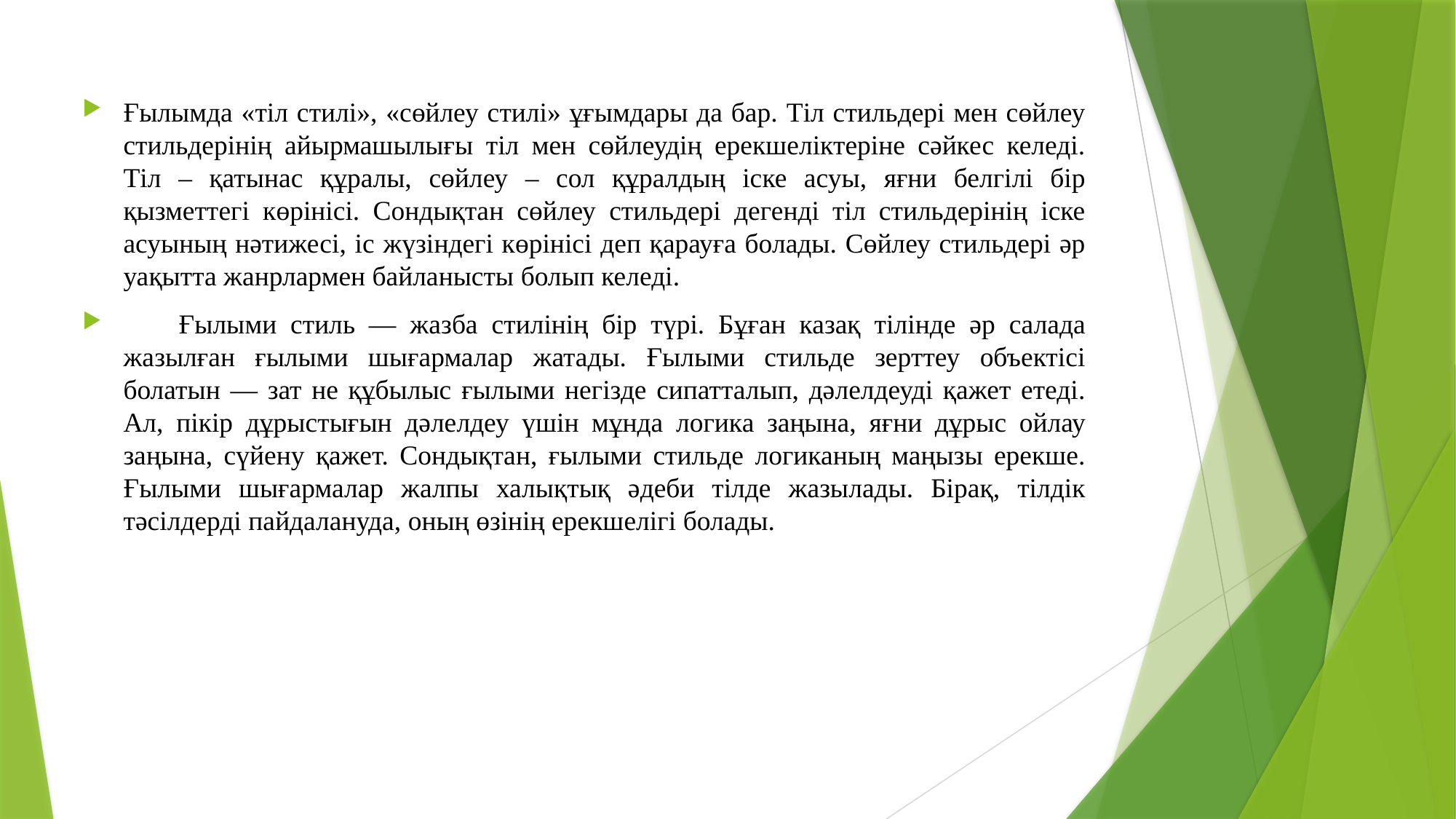

Ғылымда «тіл стилі», «сөйлеу стилі» ұғымдары да бар. Тіл стильдері мен сөйлеу стильдерінің айырмашылығы тіл мен сөйлеудің ерекшеліктеріне сәйкес келеді. Тіл – қатынас құралы, сөйлеу – сол құралдың іске асуы, яғни белгілі бір қызметтегі көрінісі. Сондықтан сөйлеу стильдері дегенді тіл стильдерінің іске асуының нәтижесі, іс жүзіндегі көрінісі деп қарауға болады. Сөйлеу стильдері әр уақытта жанрлармен байланысты болып келеді.
    Ғылыми стиль — жазба стилінің бір түрі. Бұған казақ тілінде әр салада жазылған ғылыми шығармалар жатады. Ғылыми стильде зерттеу объектісі болатын — зат не құбылыс ғылыми негізде сипатталып, дәлелдеуді қажет етеді. Ал, пікір дұрыстығын дәлелдеу үшін мұнда логика заңына, яғни дұрыс ойлау заңына, сүйену қажет. Сондықтан, ғылыми стильде логиканың маңызы ерекше. Ғылыми шығармалар жалпы халықтық әдеби тілде жазылады. Бірақ, тілдік тәсілдерді пайдалануда, оның өзінің ерекшелігі болады.